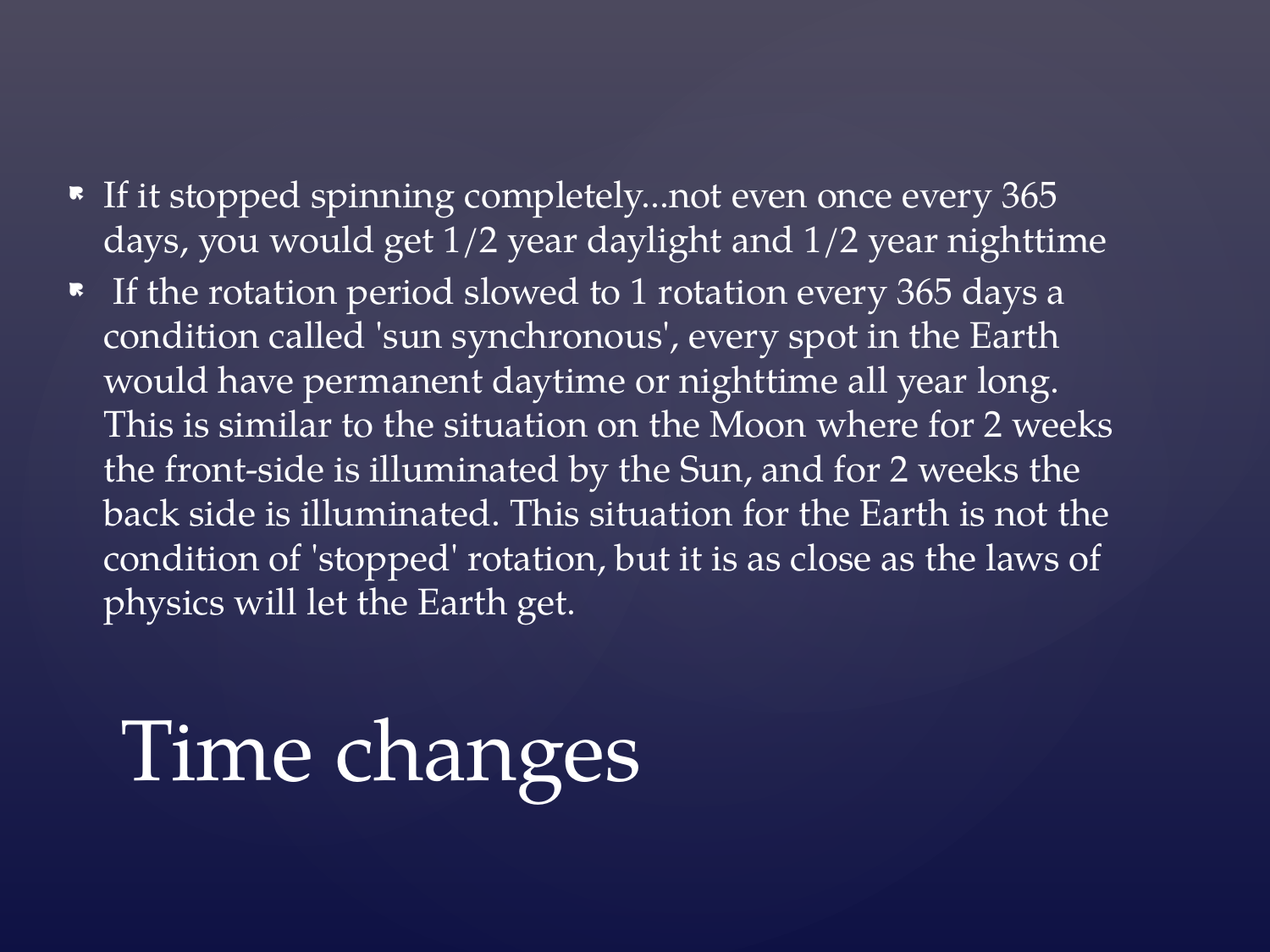

If it stopped spinning completely...not even once every 365 days, you would get 1/2 year daylight and 1/2 year nighttime
 If the rotation period slowed to 1 rotation every 365 days a condition called 'sun synchronous', every spot in the Earth would have permanent daytime or nighttime all year long. This is similar to the situation on the Moon where for 2 weeks the front-side is illuminated by the Sun, and for 2 weeks the back side is illuminated. This situation for the Earth is not the condition of 'stopped' rotation, but it is as close as the laws of physics will let the Earth get.
# Time changes